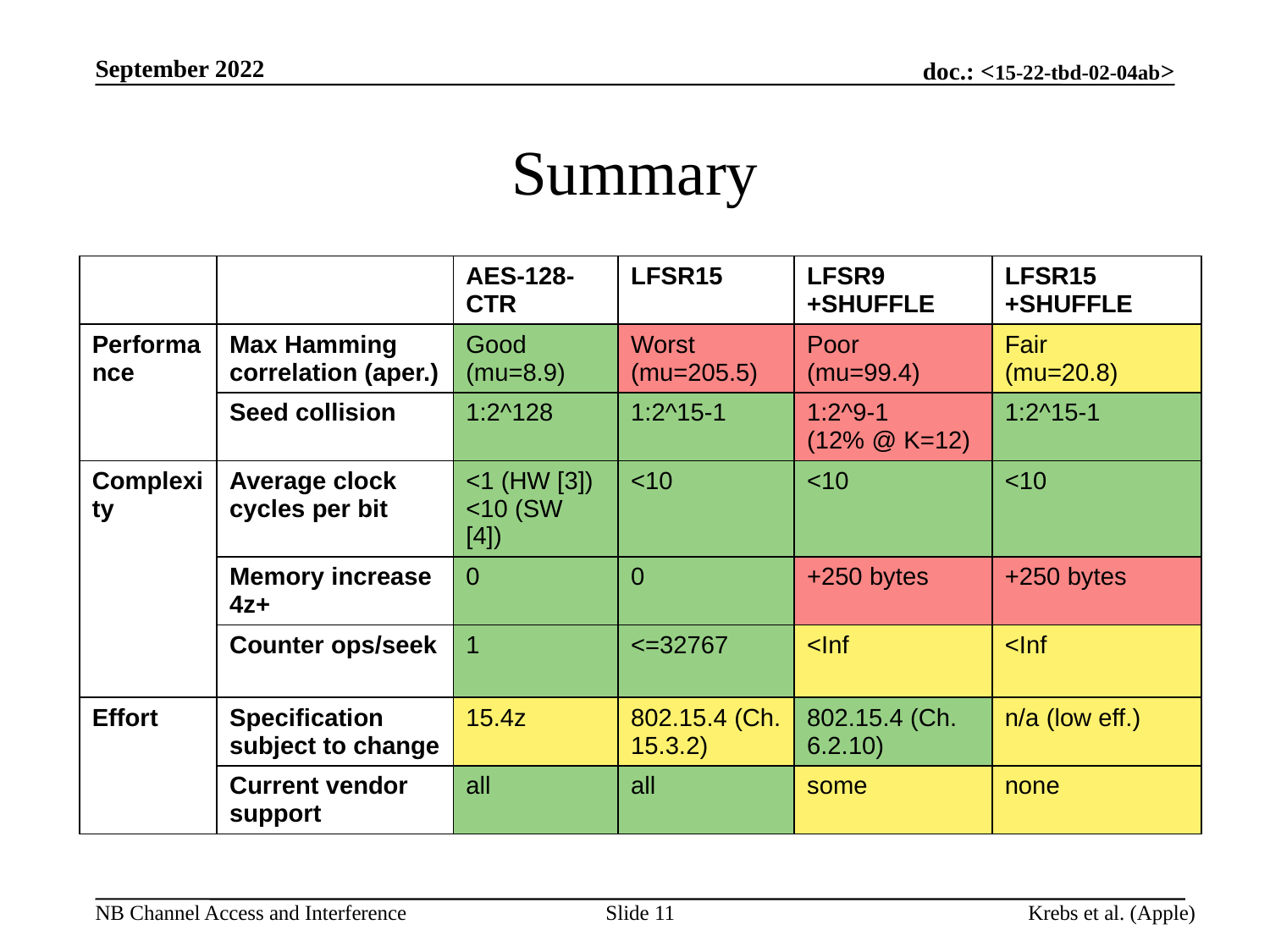

September 2022
# Summary
|  |  | AES-128-CTR | LFSR15 | LFSR9 +SHUFFLE | LFSR15 +SHUFFLE |
| --- | --- | --- | --- | --- | --- |
| Performance | Max Hamming correlation (aper.) | Good (mu=8.9) | Worst (mu=205.5) | Poor (mu=99.4) | Fair (mu=20.8) |
|  | Seed collision | 1:2^128 | 1:2^15-1 | 1:2^9-1 (12% @ K=12) | 1:2^15-1 |
| Complexity | Average clock cycles per bit | <1 (HW [3]) <10 (SW [4]) | <10 | <10 | <10 |
| Complexity | Memory increase 4z+ | 0 | 0 | +250 bytes | +250 bytes |
|  | Counter ops/seek | 1 | <=32767 | <Inf | <Inf |
| Effort | Specification subject to change | 15.4z | 802.15.4 (Ch. 15.3.2) | 802.15.4 (Ch. 6.2.10) | n/a (low eff.) |
|  | Current vendor support | all | all | some | none |
Slide 11
Krebs et al. (Apple)